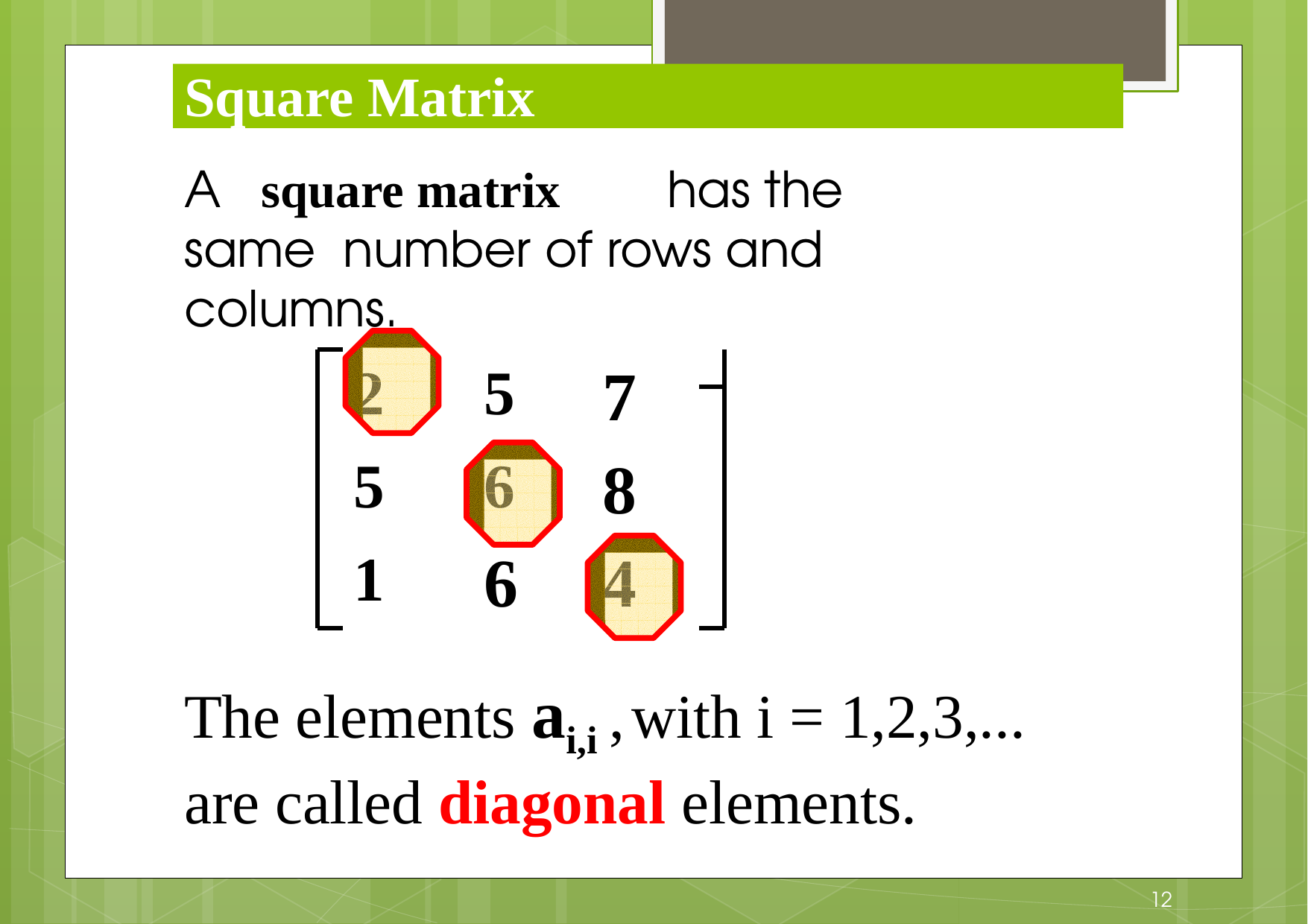

Square Matrix
# A	square matrix	has the same  number of rows and columns.

7
8

5
2

5
1

6

6
4

The elements ai,i ,	with i = 1,2,3,...  are called diagonal elements.
12